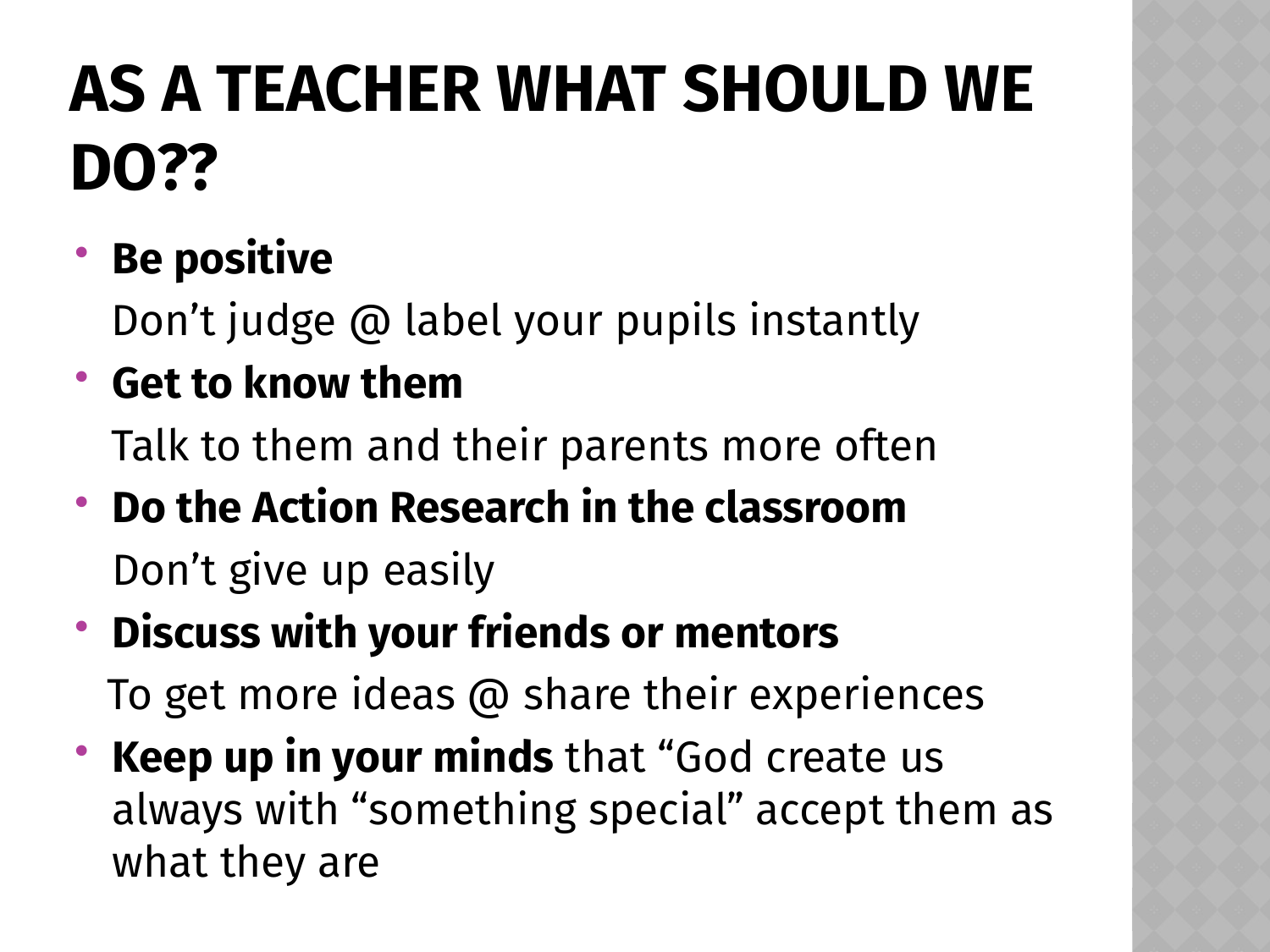

# As a teacher what should we do??
Be positive
   Don’t judge @ label your pupils instantly
Get to know them
   Talk to them and their parents more often
Do the Action Research in the classroom
	Don’t give up easily
Discuss with your friends or mentors
   To get more ideas @ share their experiences
Keep up in your minds that “God create us always with “something special” accept them as what they are